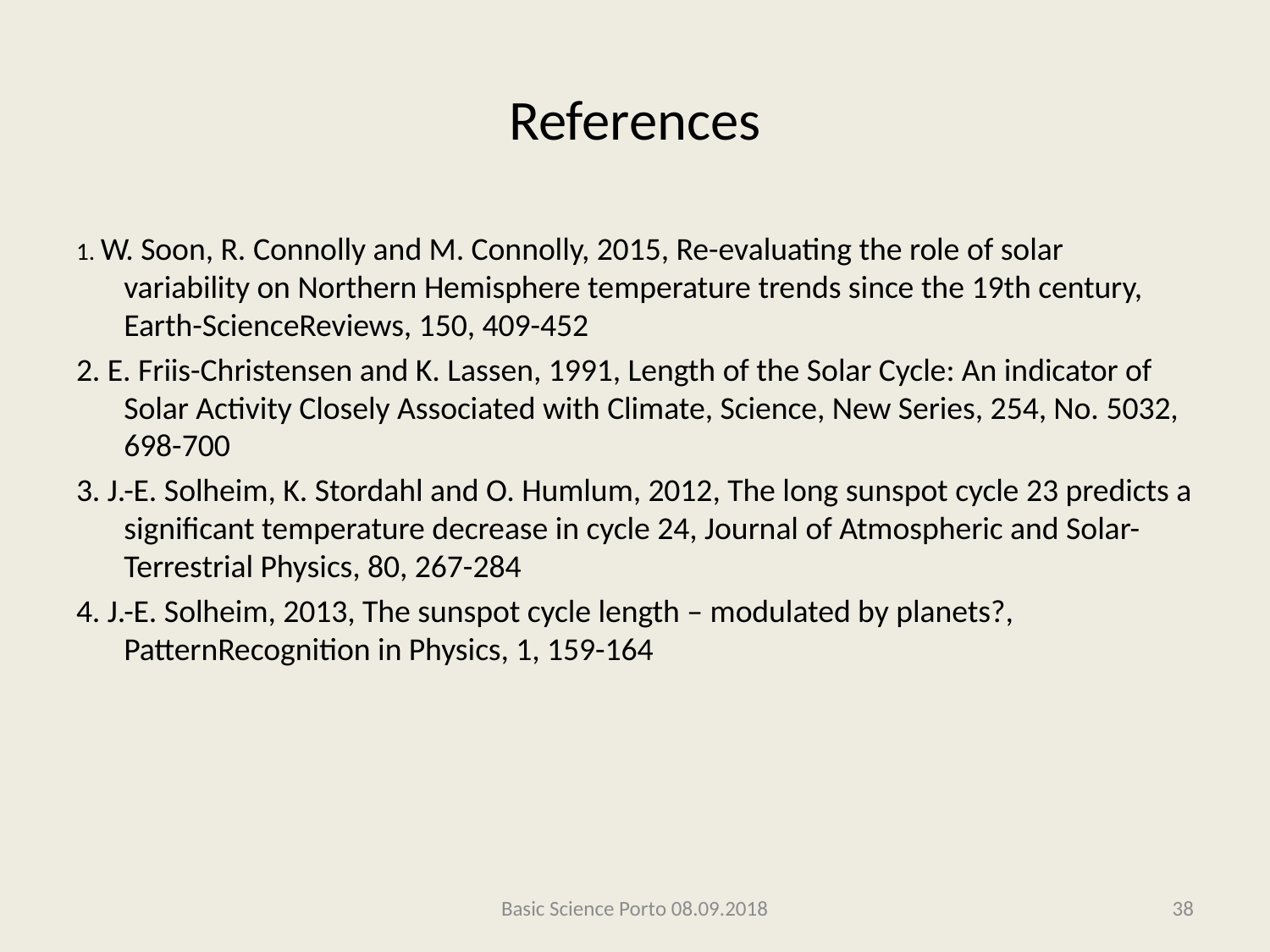

# References
1. W. Soon, R. Connolly and M. Connolly, 2015, Re-evaluating the role of solar variability on Northern Hemisphere temperature trends since the 19th century, Earth-ScienceReviews, 150, 409-452
2. E. Friis-Christensen and K. Lassen, 1991, Length of the Solar Cycle: An indicator of Solar Activity Closely Associated with Climate, Science, New Series, 254, No. 5032, 698-700
3. J.-E. Solheim, K. Stordahl and O. Humlum, 2012, The long sunspot cycle 23 predicts a significant temperature decrease in cycle 24, Journal of Atmospheric and Solar-Terrestrial Physics, 80, 267-284
4. J.-E. Solheim, 2013, The sunspot cycle length – modulated by planets?, PatternRecognition in Physics, 1, 159-164
Basic Science Porto 08.09.2018
38